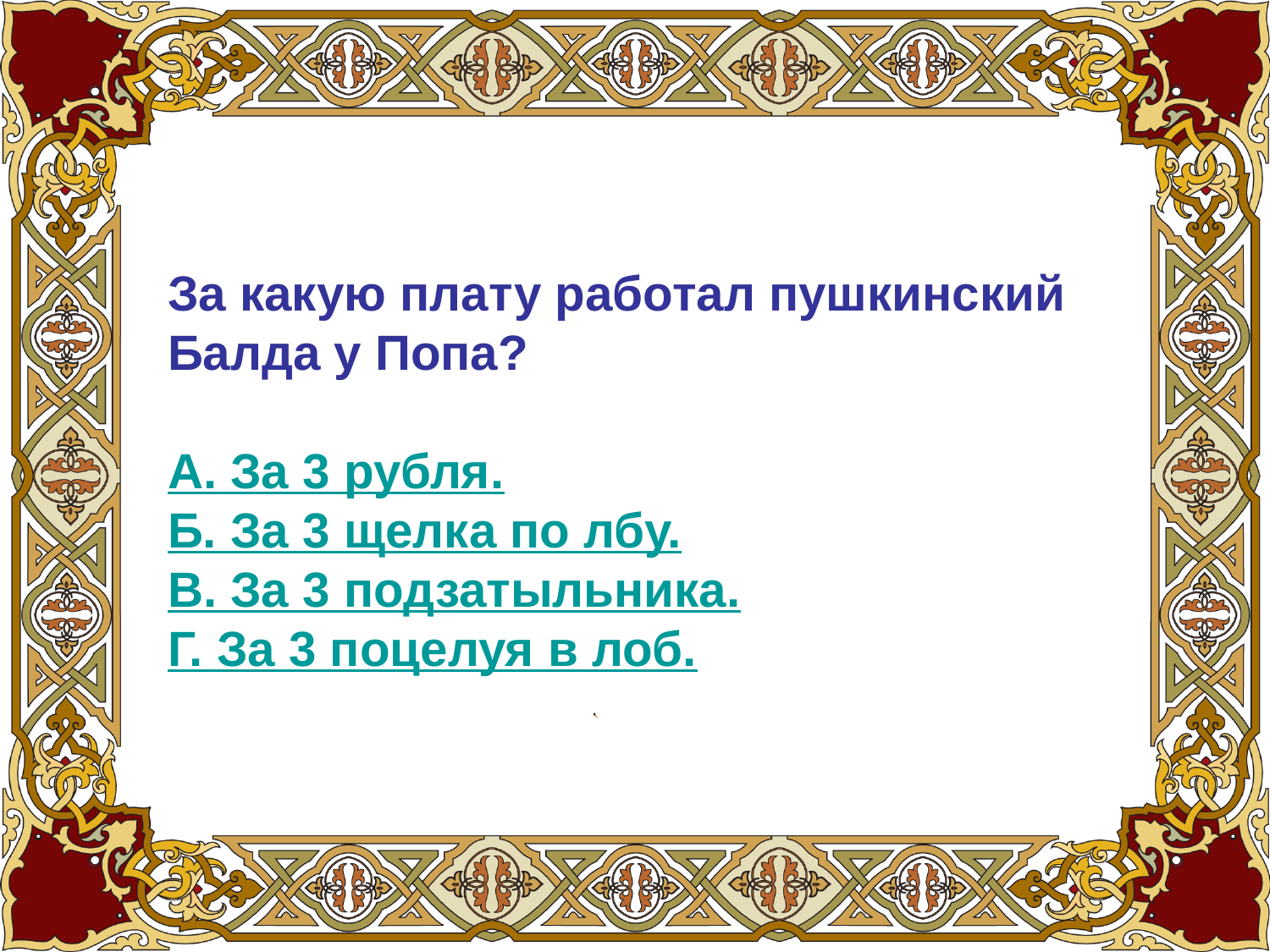

За какую плату работал пушкинский
Балда у Попа?
А. За 3 рубля.
Б. За 3 щелка по лбу.
В. За 3 подзатыльника.
Г. За 3 поцелуя в лоб.